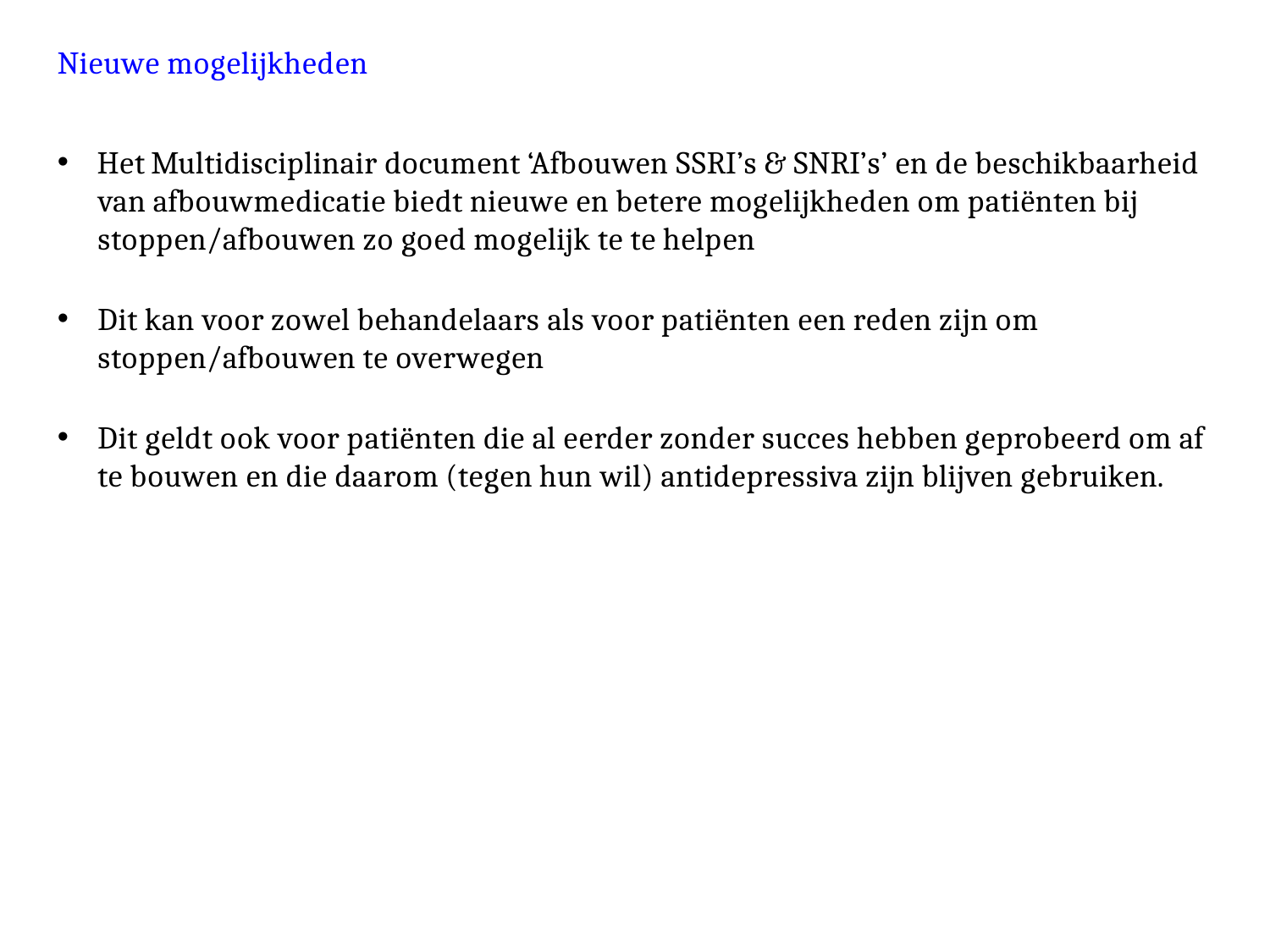

Nieuwe mogelijkheden
Het Multidisciplinair document ‘Afbouwen SSRI’s & SNRI’s’ en de beschikbaarheid van afbouwmedicatie biedt nieuwe en betere mogelijkheden om patiënten bij stoppen/afbouwen zo goed mogelijk te te helpen
Dit kan voor zowel behandelaars als voor patiënten een reden zijn om stoppen/afbouwen te overwegen
Dit geldt ook voor patiënten die al eerder zonder succes hebben geprobeerd om af te bouwen en die daarom (tegen hun wil) antidepressiva zijn blijven gebruiken.